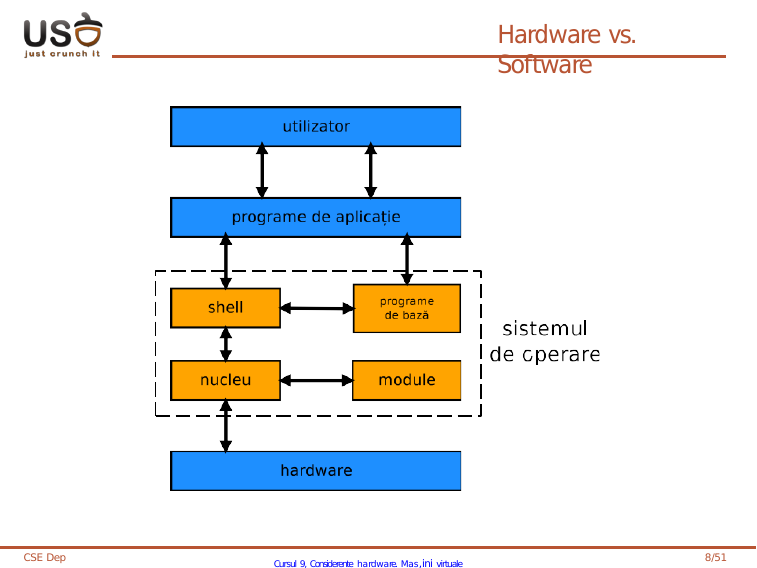

# Hardware vs. Software

CSE Dep
Cursul 9, Considerente hardware. Mas,ini virtuale
8/51